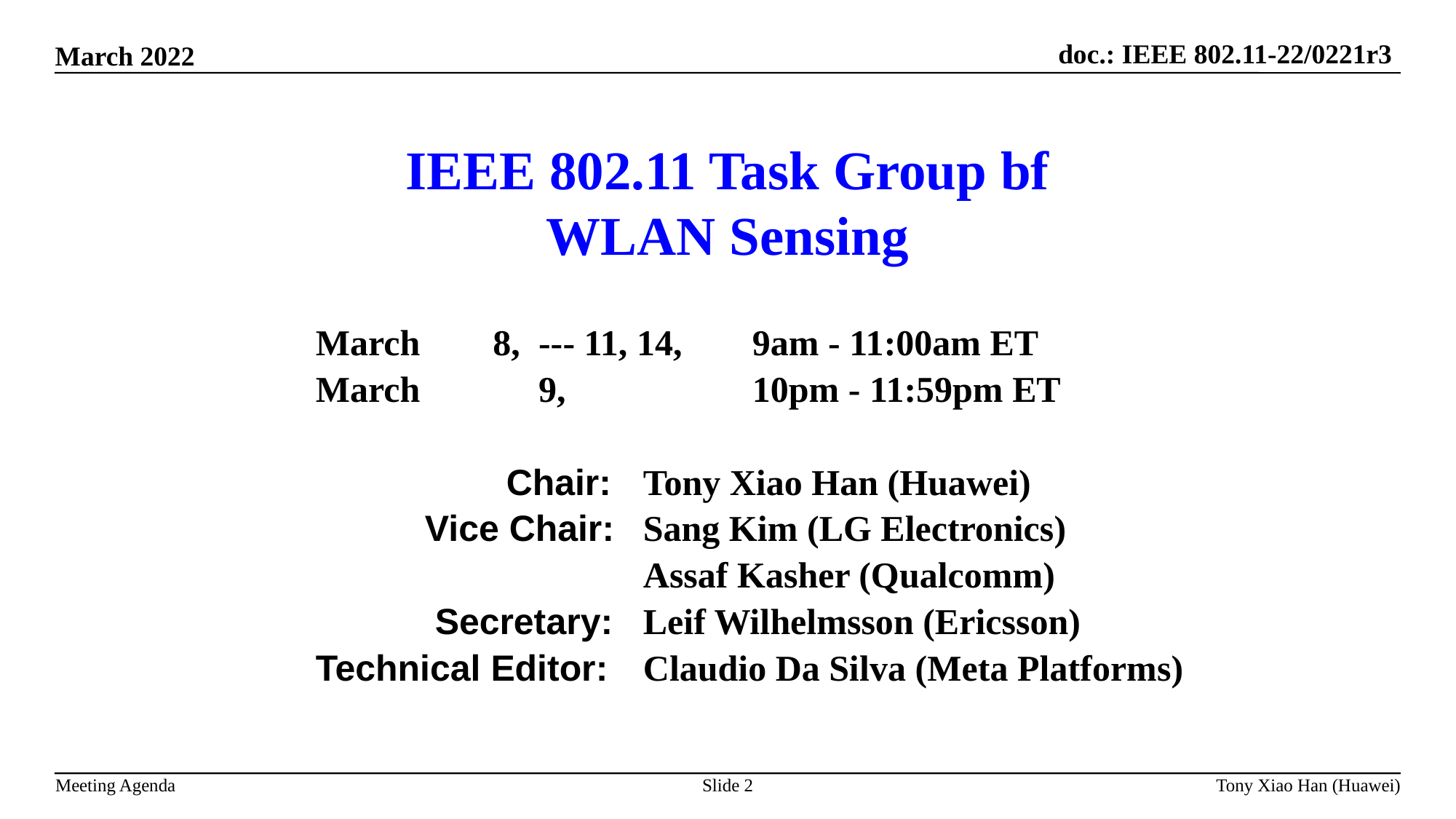

# IEEE 802.11 Task Group bf WLAN Sensing
		March        8,  --- 11, 14,	9am - 11:00am ET
		March             9, 		10pm - 11:59pm ET

		   	        Chair:	Tony Xiao Han (Huawei)
			Vice Chair: 	Sang Kim (LG Electronics)
 					Assaf Kasher (Qualcomm)
			 Secretary: 	Leif Wilhelmsson (Ericsson)
		Technical Editor:	Claudio Da Silva (Meta Platforms)